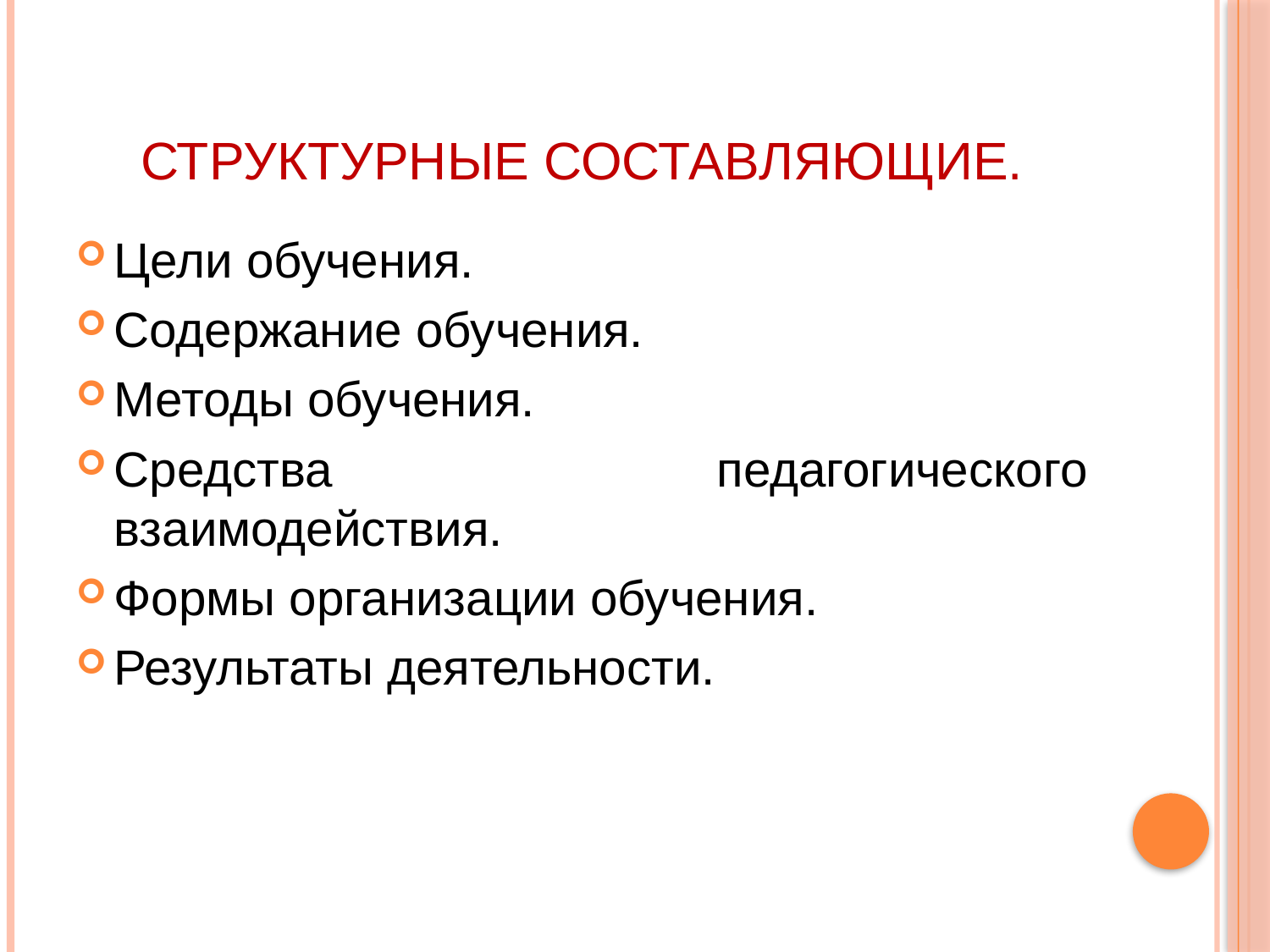

# Структурные составляющие.
Цели обучения.
Содержание обучения.
Методы обучения.
Средства педагогического взаимодействия.
Формы организации обучения.
Результаты деятельности.